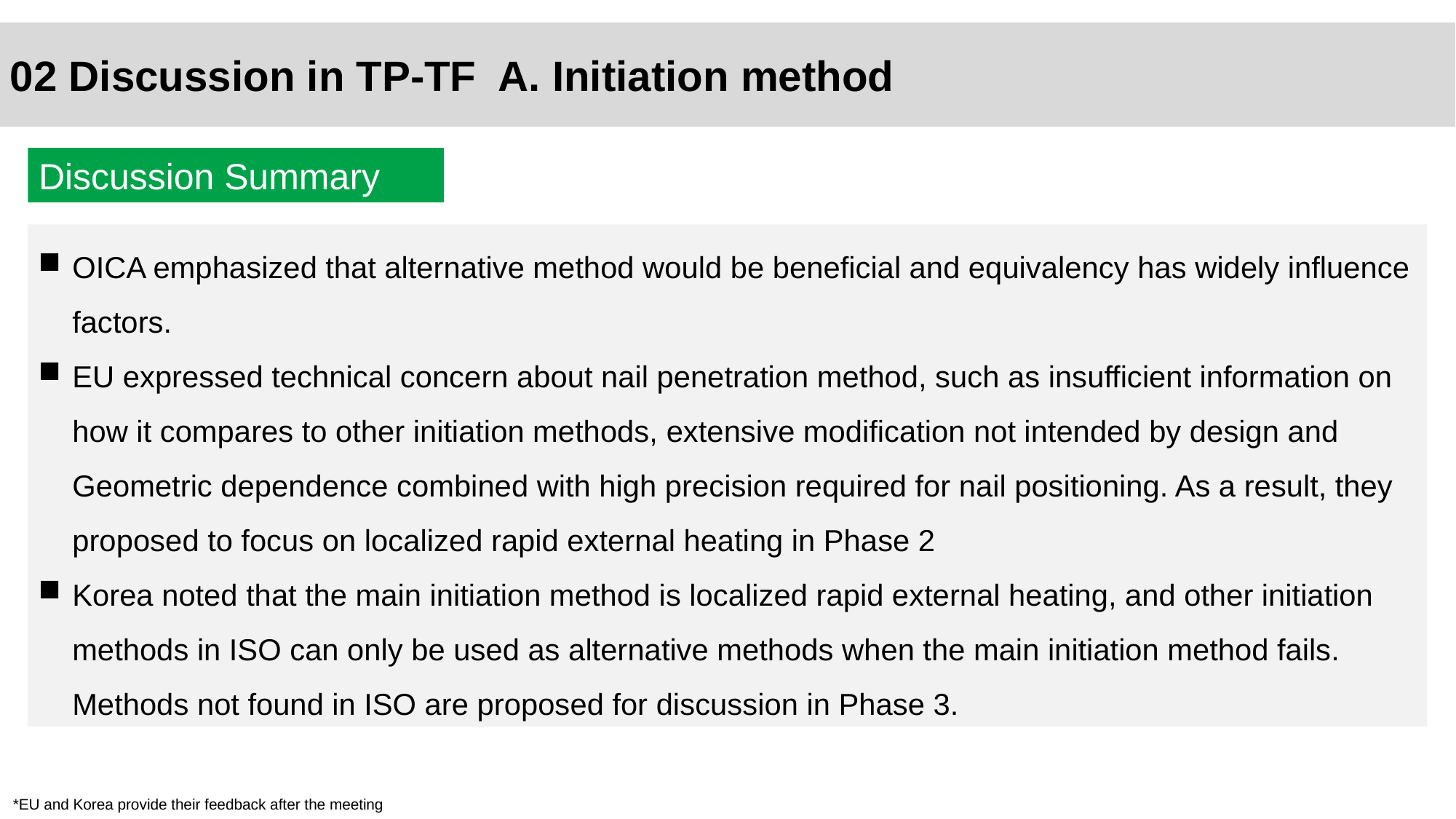

# 02 Discussion in TP-TF  A. Initiation method
Discussion Summary
OICA emphasized that alternative method would be beneficial and equivalency has widely influence factors.
EU expressed technical concern about nail penetration method, such as insufficient information on how it compares to other initiation methods, extensive modification not intended by design and Geometric dependence combined with high precision required for nail positioning. As a result, they proposed to focus on localized rapid external heating in Phase 2
Korea noted that the main initiation method is localized rapid external heating, and other initiation methods in ISO can only be used as alternative methods when the main initiation method fails. Methods not found in ISO are proposed for discussion in Phase 3.
*EU and Korea provide their feedback after the meeting